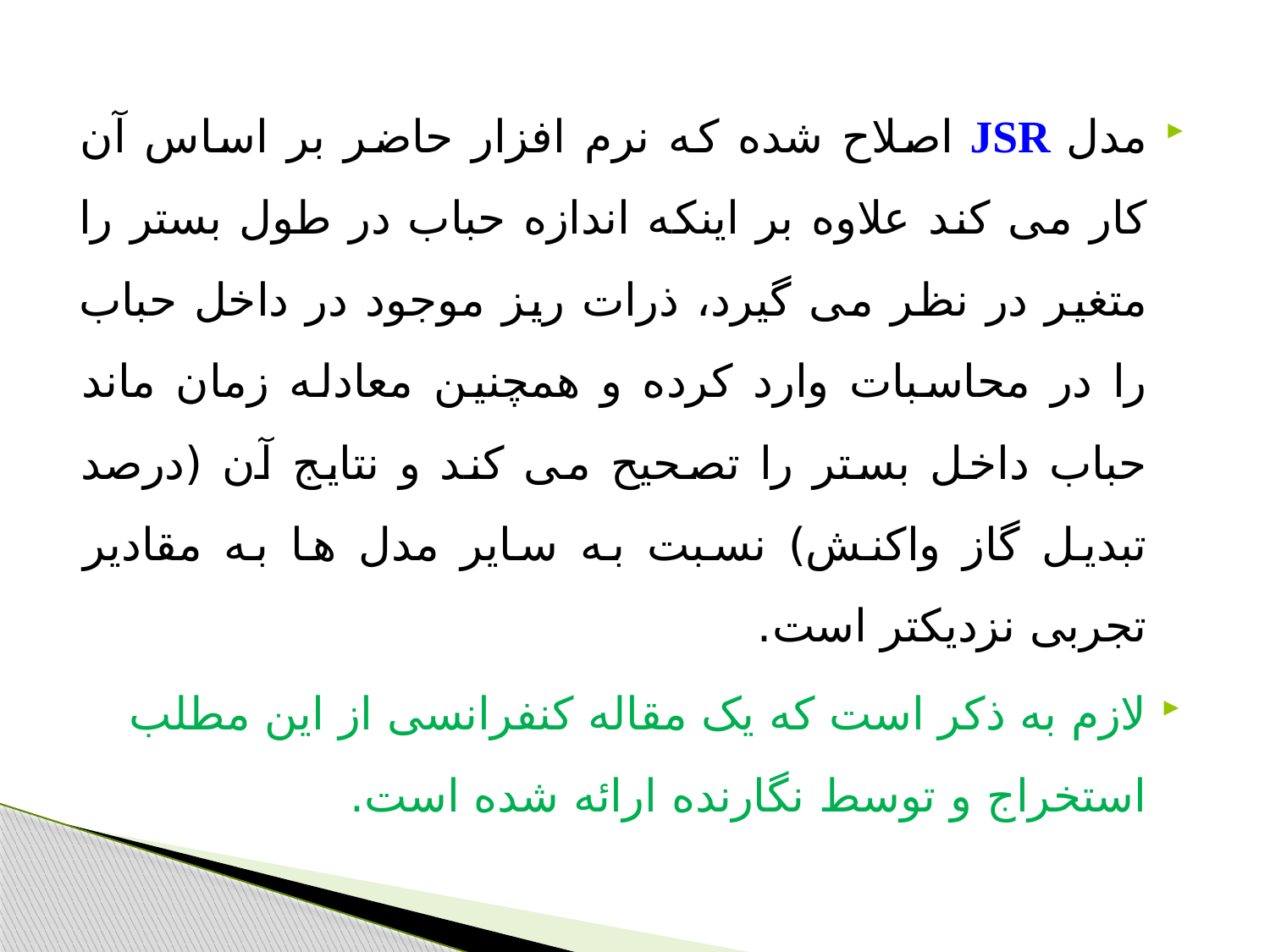

مدل JSR اصلاح شده که نرم افزار حاضر بر اساس آن کار می کند علاوه بر اینکه اندازه حباب در طول بستر را متغیر در نظر می گیرد، ذرات ریز موجود در داخل حباب را در محاسبات وارد کرده و همچنین معادله زمان ماند حباب داخل بستر را تصحیح می کند و نتایج آن (درصد تبدیل گاز واکنش) نسبت به سایر مدل ها به مقادیر تجربی نزدیکتر است.
لازم به ذکر است که یک مقاله کنفرانسی از این مطلب استخراج و توسط نگارنده ارائه شده است.